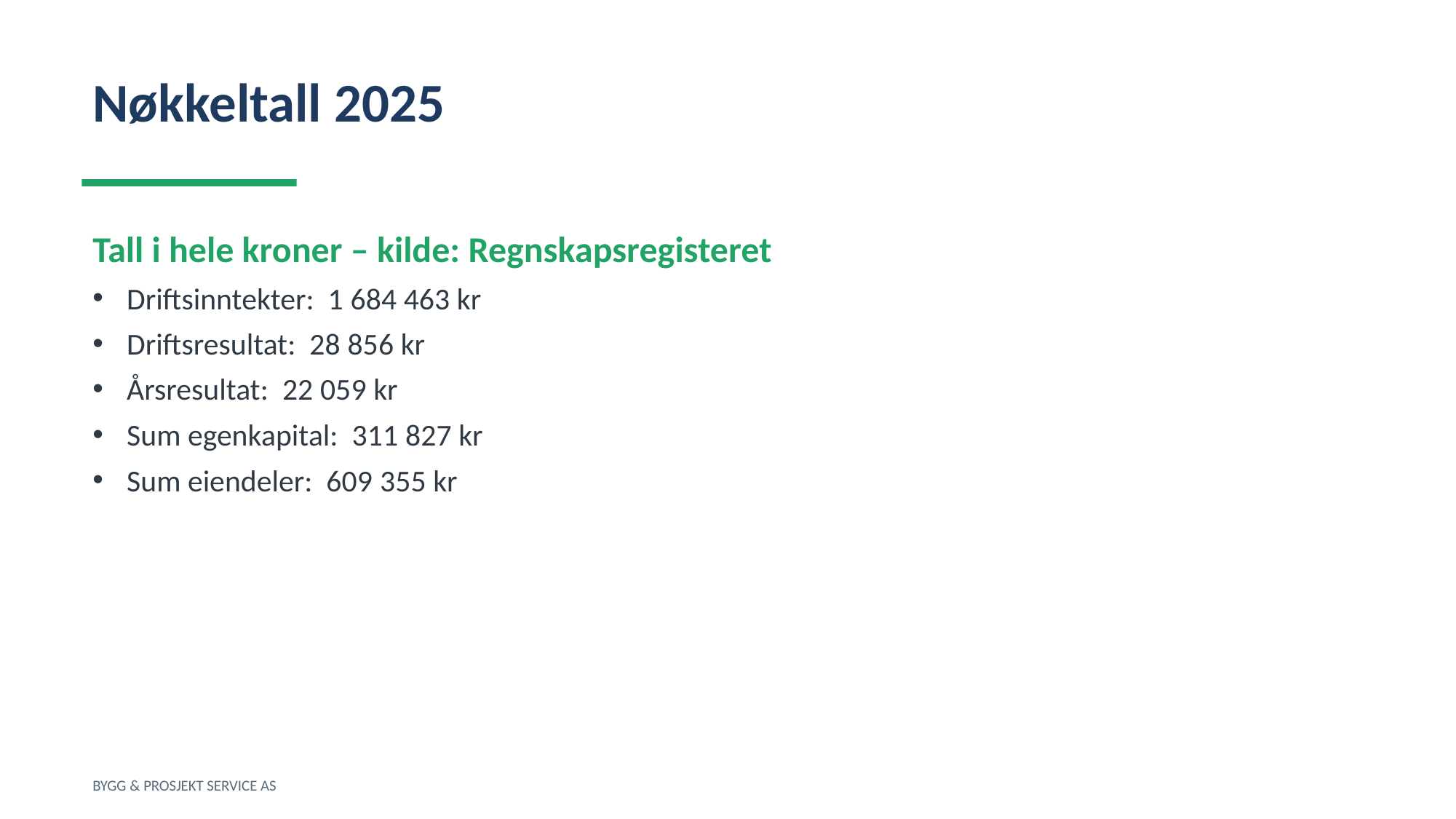

Nøkkeltall 2025

Tall i hele kroner – kilde: Regnskapsregisteret
Driftsinntekter:  1 684 463 kr
Driftsresultat:  28 856 kr
Årsresultat:  22 059 kr
Sum egenkapital:  311 827 kr
Sum eiendeler:  609 355 kr
BYGG & PROSJEKT SERVICE AS